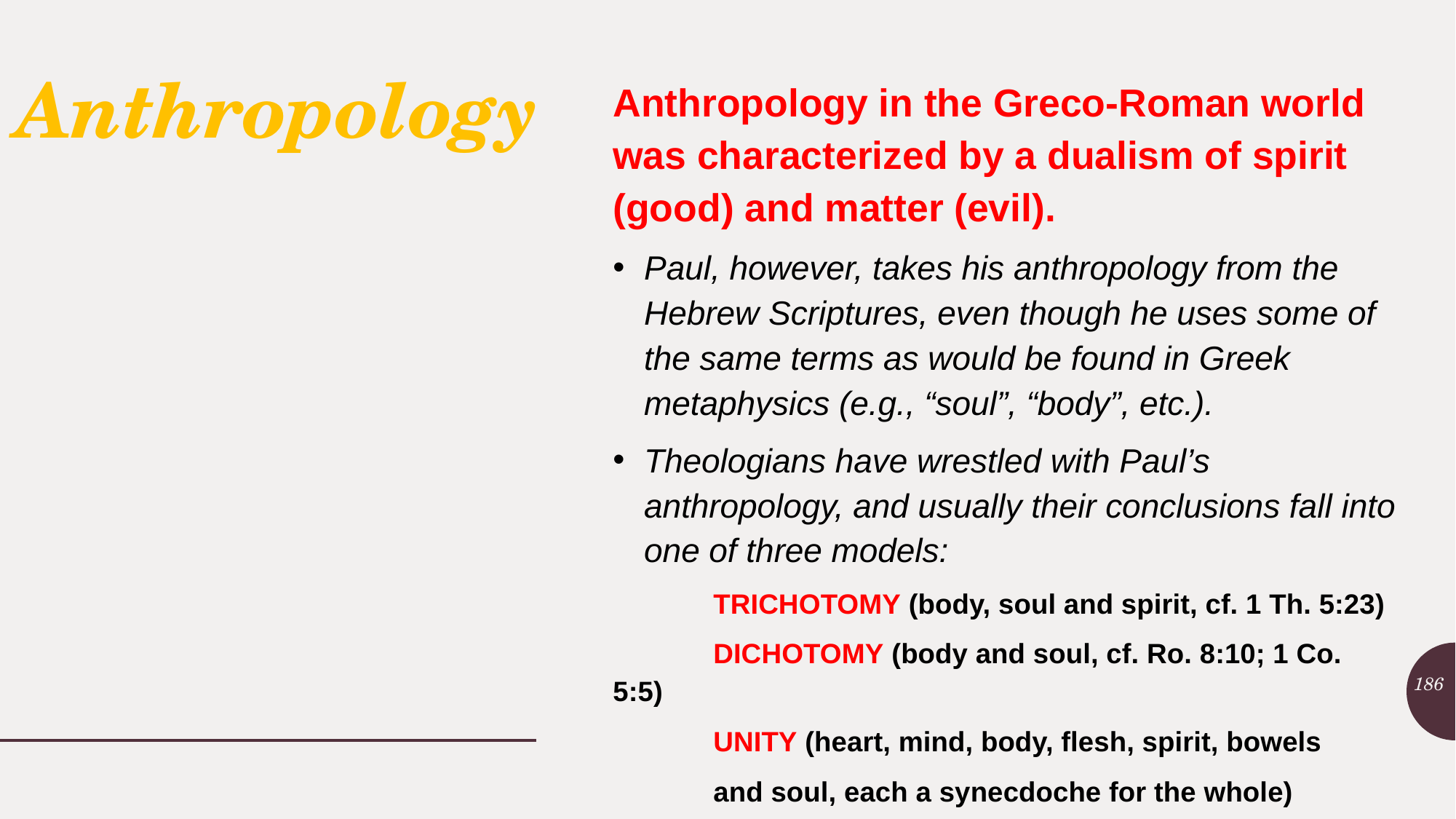

# Anthropology
Anthropology in the Greco-Roman world was characterized by a dualism of spirit (good) and matter (evil).
Paul, however, takes his anthropology from the Hebrew Scriptures, even though he uses some of the same terms as would be found in Greek metaphysics (e.g., “soul”, “body”, etc.).
Theologians have wrestled with Paul’s anthropology, and usually their conclusions fall into one of three models:
	TRICHOTOMY (body, soul and spirit, cf. 1 Th. 5:23)
	DICHOTOMY (body and soul, cf. Ro. 8:10; 1 Co. 5:5)
	UNITY (heart, mind, body, flesh, spirit, bowels
	and soul, each a synecdoche for the whole)
186